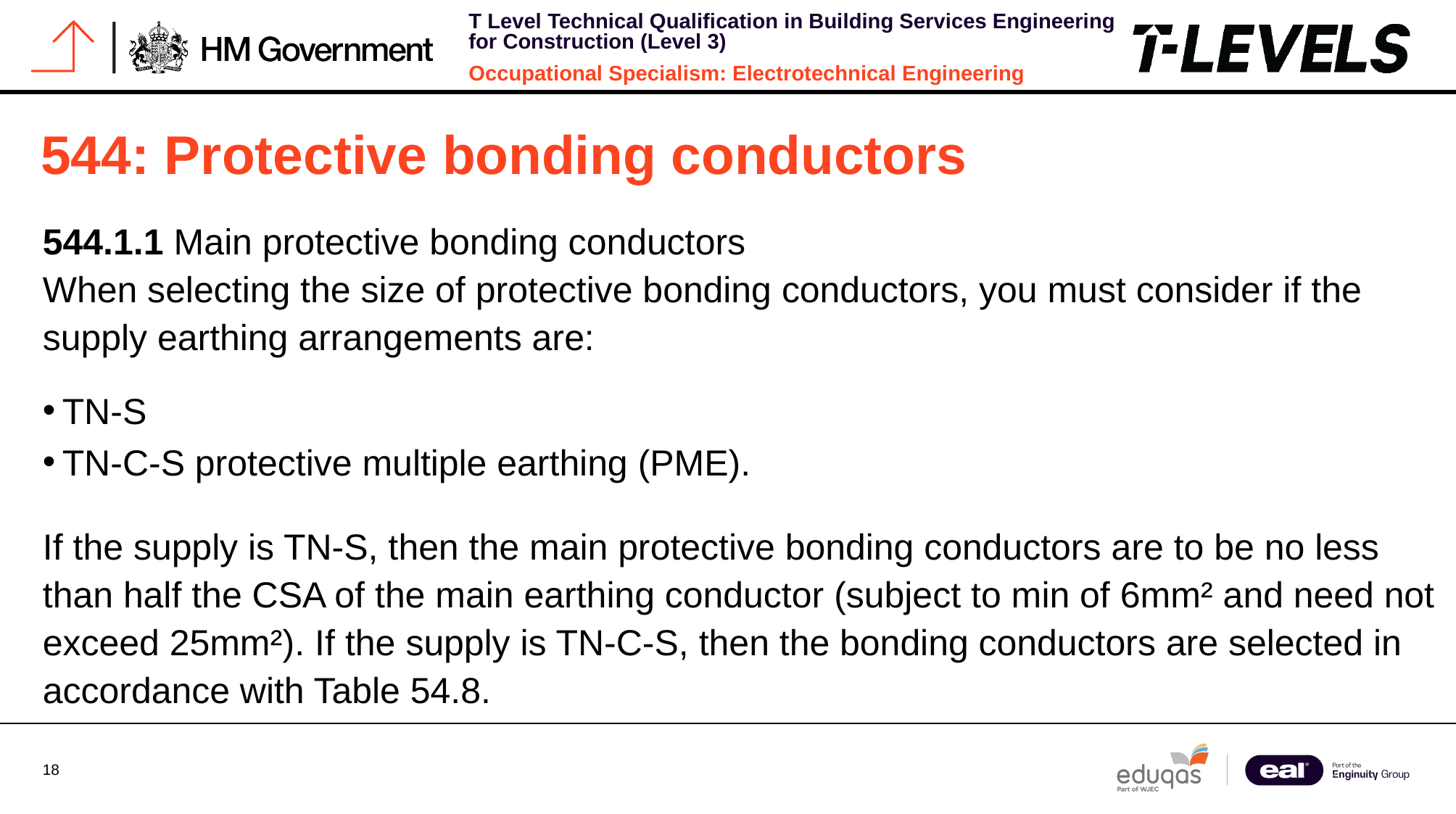

# 544: Protective bonding conductors
544.1.1 Main protective bonding conductors
When selecting the size of protective bonding conductors, you must consider if the supply earthing arrangements are:
TN-S
TN-C-S protective multiple earthing (PME).
If the supply is TN-S, then the main protective bonding conductors are to be no less than half the CSA of the main earthing conductor (subject to min of 6mm² and need not exceed 25mm²). If the supply is TN-C-S, then the bonding conductors are selected in accordance with Table 54.8.